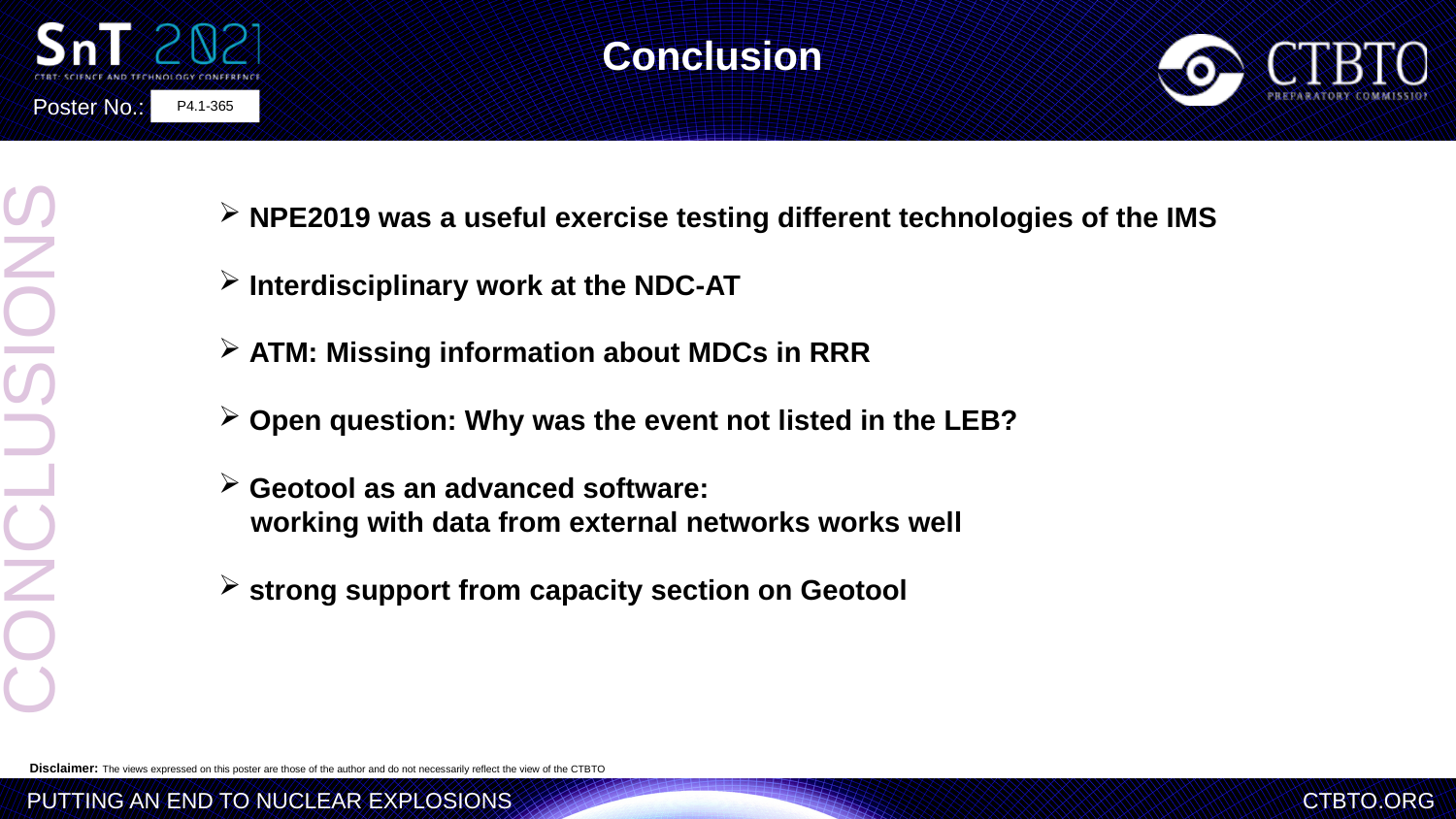

Conclusion
P4.1-365
 NPE2019 was a useful exercise testing different technologies of the IMS

 Interdisciplinary work at the NDC-AT

 ATM: Missing information about MDCs in RRR

 Open question: Why was the event not listed in the LEB?

 Geotool as an advanced software:
    working with data from external networks works well
 strong support from capacity section on Geotool
CONCLUSIONS